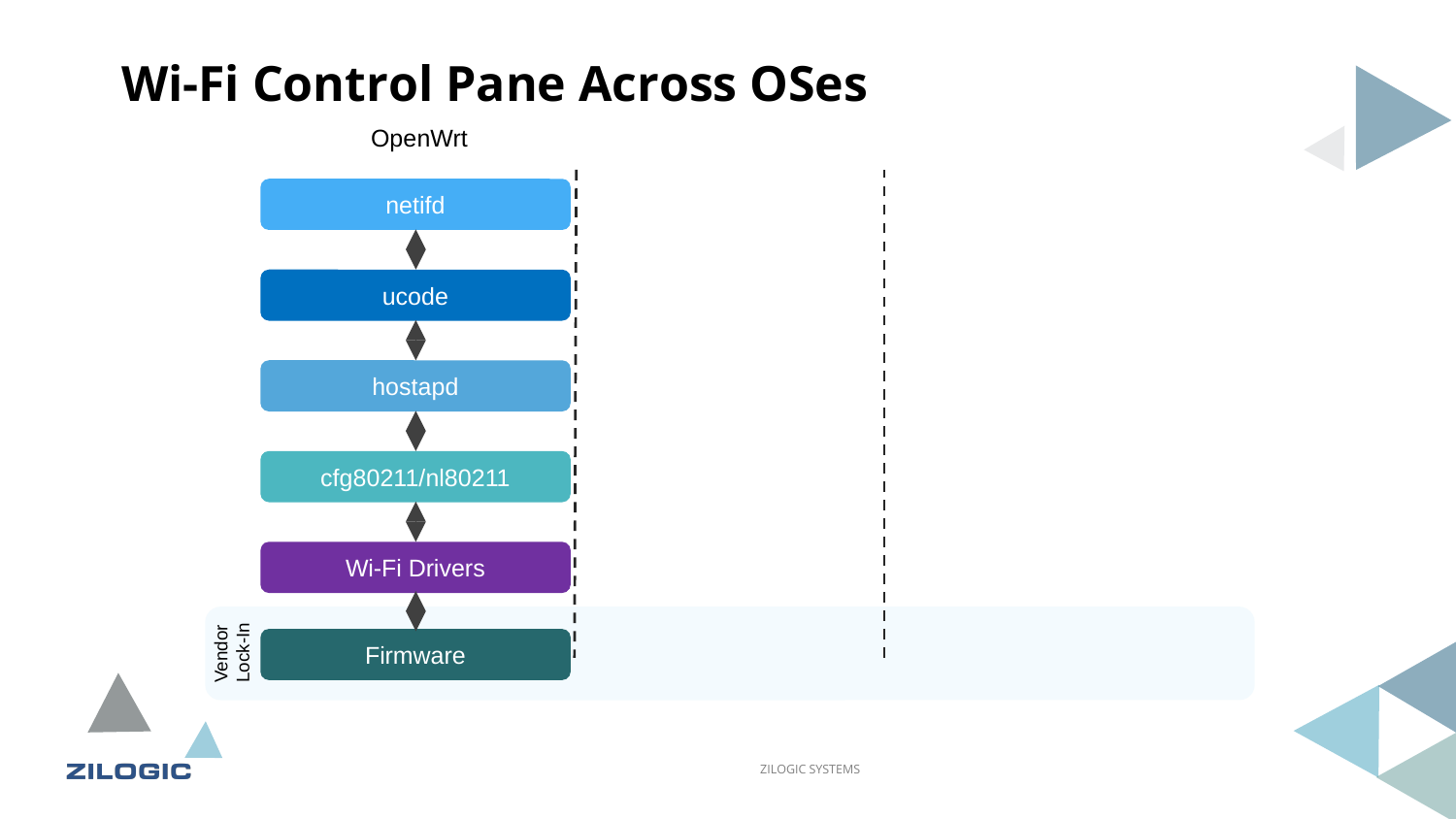

# Wi-Fi Control Pane Across OSes
OpenWrt
netifd
ucode
hostapd
cfg80211/nl80211
Wi-Fi Drivers

Vendor
Lock-In
Firmware
11
ZILOGIC SYSTEMS